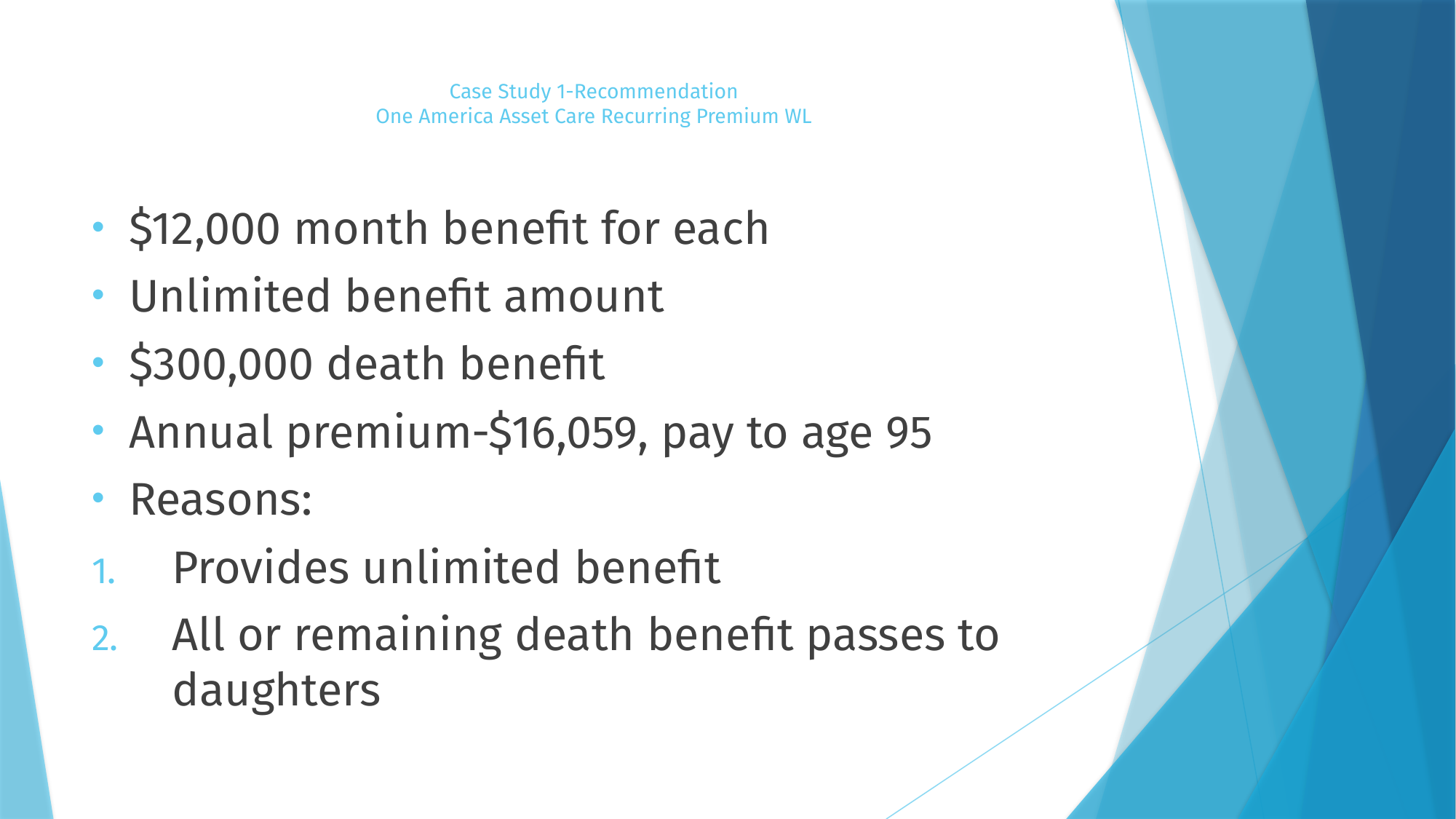

# Case Study 1-Recommendation One America Asset Care Recurring Premium WL
$12,000 month benefit for each
Unlimited benefit amount
$300,000 death benefit
Annual premium-$16,059, pay to age 95
Reasons:
Provides unlimited benefit
All or remaining death benefit passes to daughters